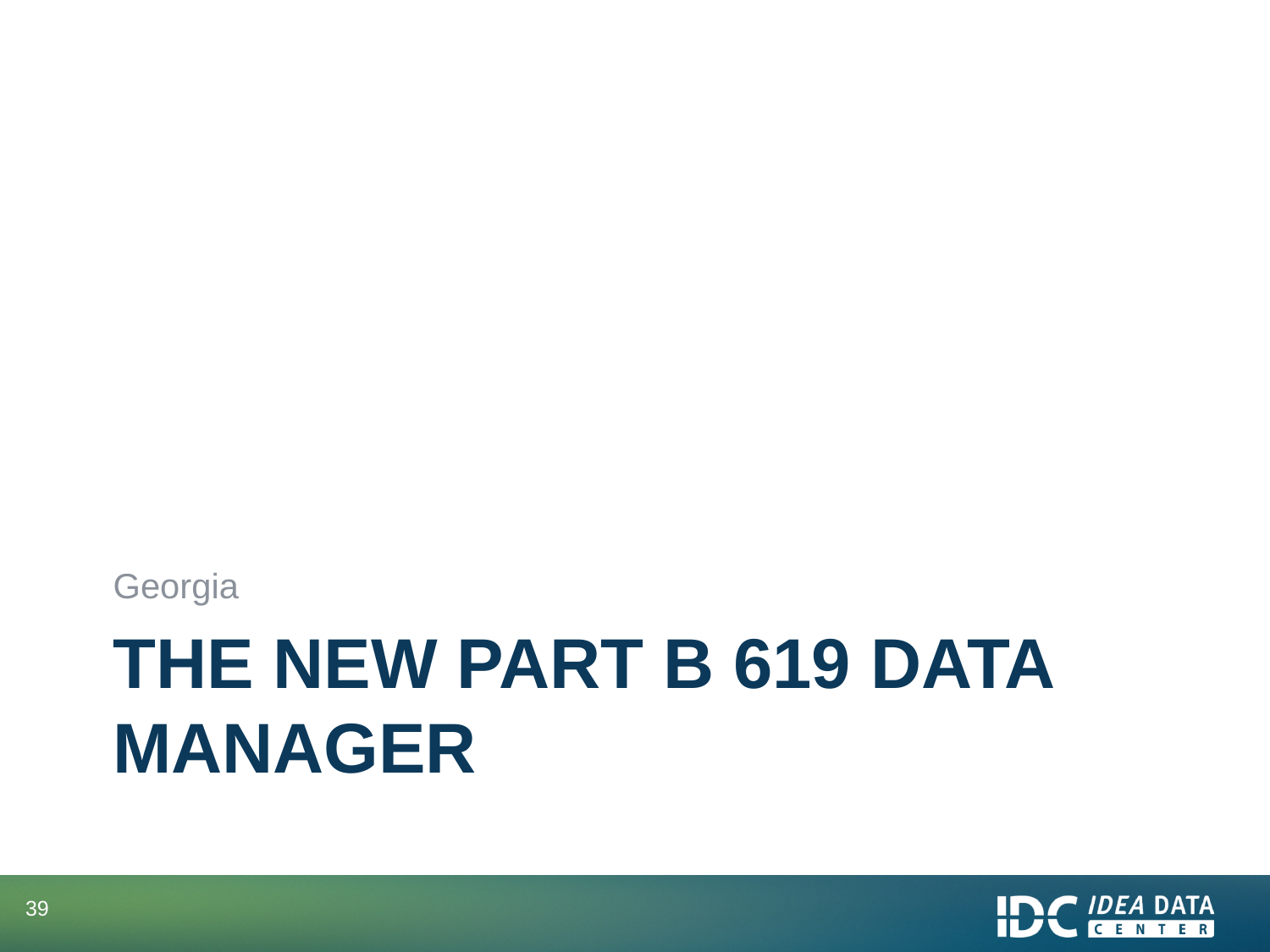

Georgia
# The New Part b 619 data manager
39